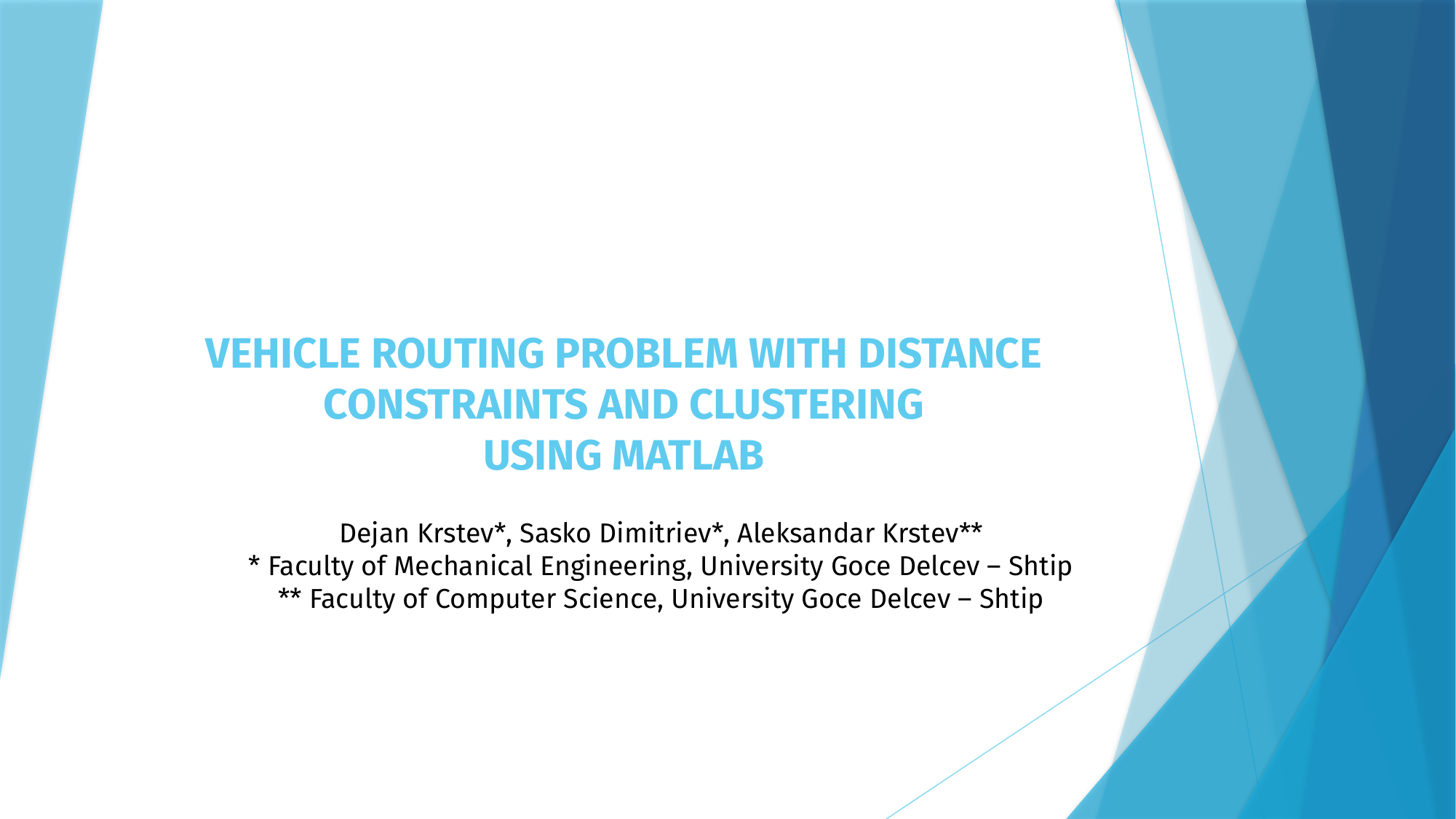

# VEHICLE ROUTING PROBLEM WITH DISTANCE CONSTRAINTS AND CLUSTERING USING MATLAB
Dejan Krstev*, Sasko Dimitriev*, Aleksandar Krstev**
* Faculty of Mechanical Engineering, University Goce Delcev – Shtip
** Faculty of Computer Science, University Goce Delcev – Shtip